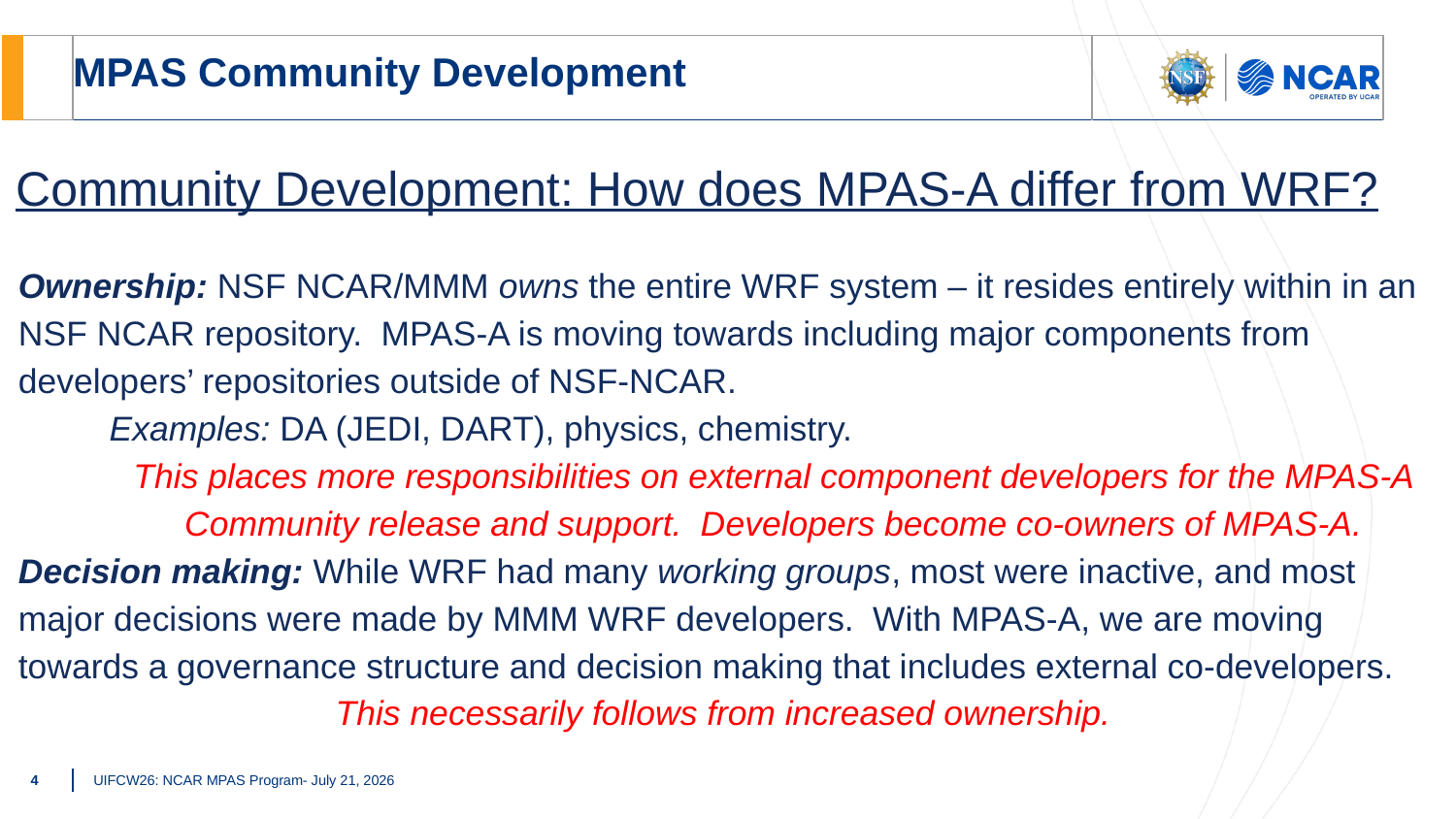

|  | MPAS Community Development |  |
| --- | --- | --- |
Community Development: How does MPAS-A differ from WRF?
# Ownership: NSF NCAR/MMM owns the entire WRF system – it resides entirely within in an NSF NCAR repository.  MPAS-A is moving towards including major components from developers’ repositories outside of NSF-NCAR.
Examples: DA (JEDI, DART), physics, chemistry.
This places more responsibilities on external component developers for the MPAS-A Community release and support.  Developers become co-owners of MPAS-A.
Decision making: While WRF had many working groups, most were inactive, and most major decisions were made by MMM WRF developers.  With MPAS-A, we are moving towards a governance structure and decision making that includes external co-developers.
This necessarily follows from increased ownership.
4